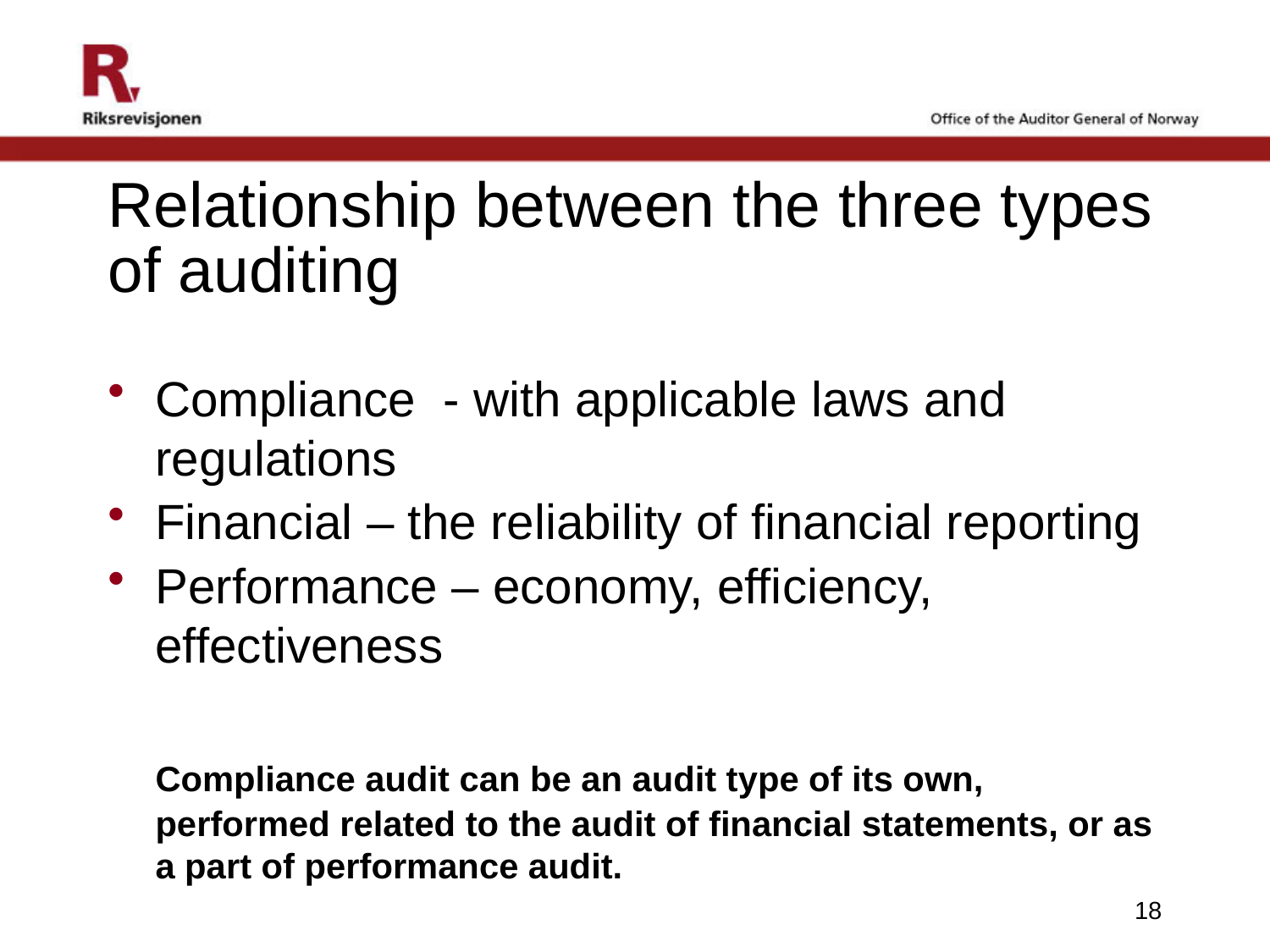

# Relationship between the three types of auditing

Compliance  - with applicable laws and regulations
Financial – the reliability of financial reporting
Performance – economy, efficiency, effectiveness

	Compliance audit can be an audit type of its own, performed related to the audit of financial statements, or as a part of performance audit.

18